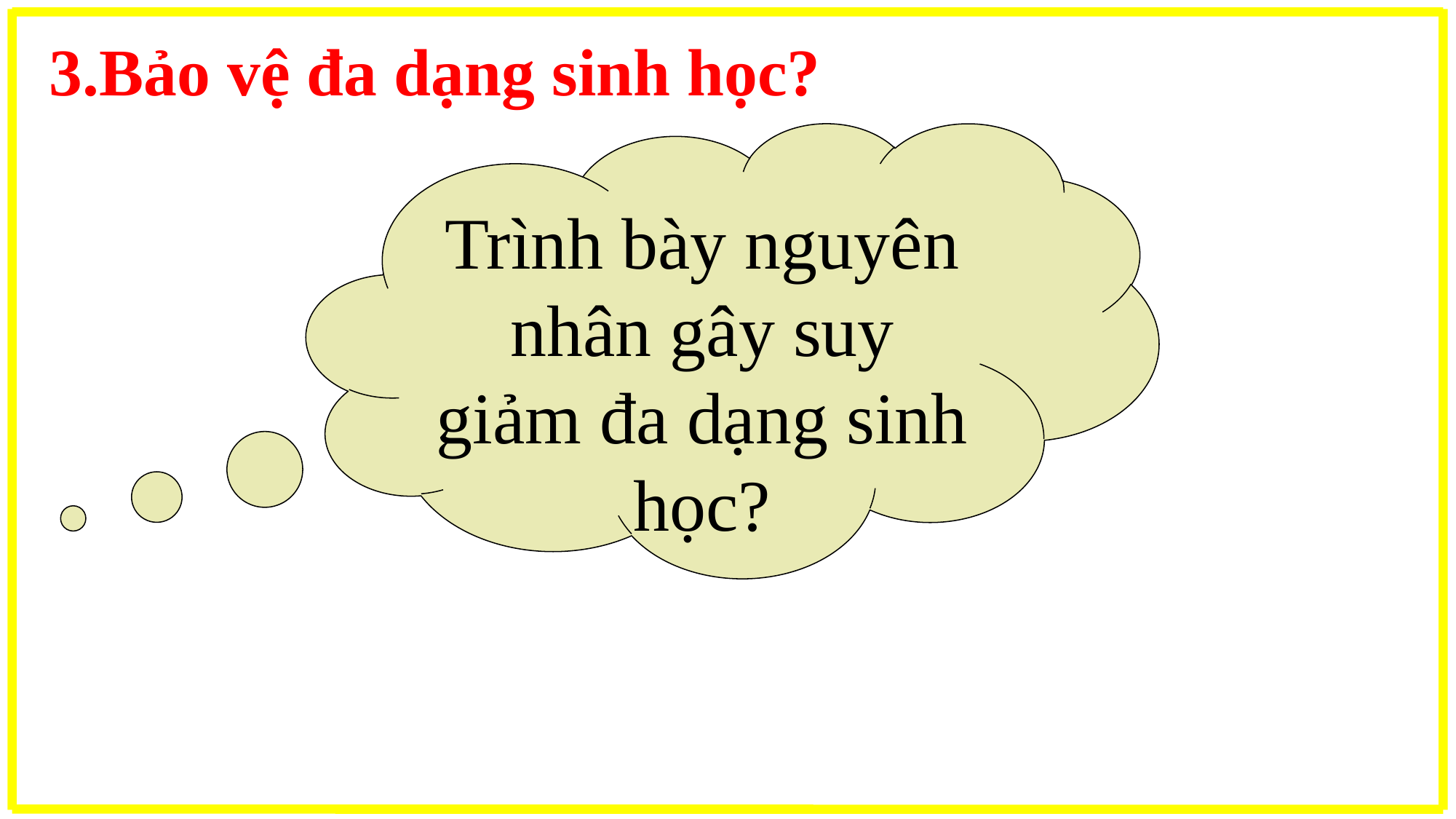

3.Bảo vệ đa dạng sinh học?

Trình bày nguyên nhân gây suy giảm đa dạng sinh học?